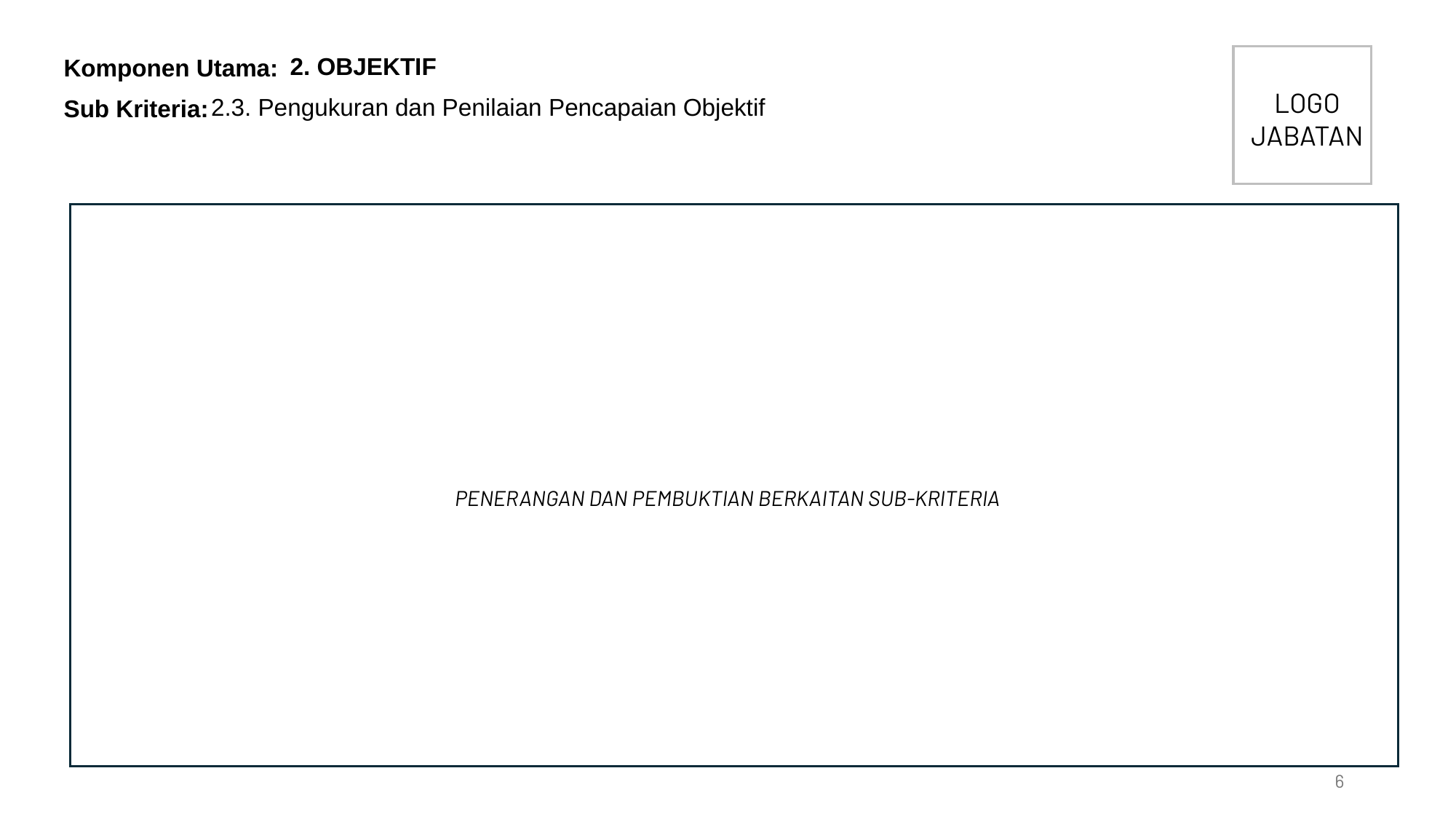

2. OBJEKTIF

LOGO JABATAN
2.3. Pengukuran dan Penilaian Pencapaian Objektif

PENERANGAN DAN PEMBUKTIAN BERKAITAN SUB-KRITERIA
6